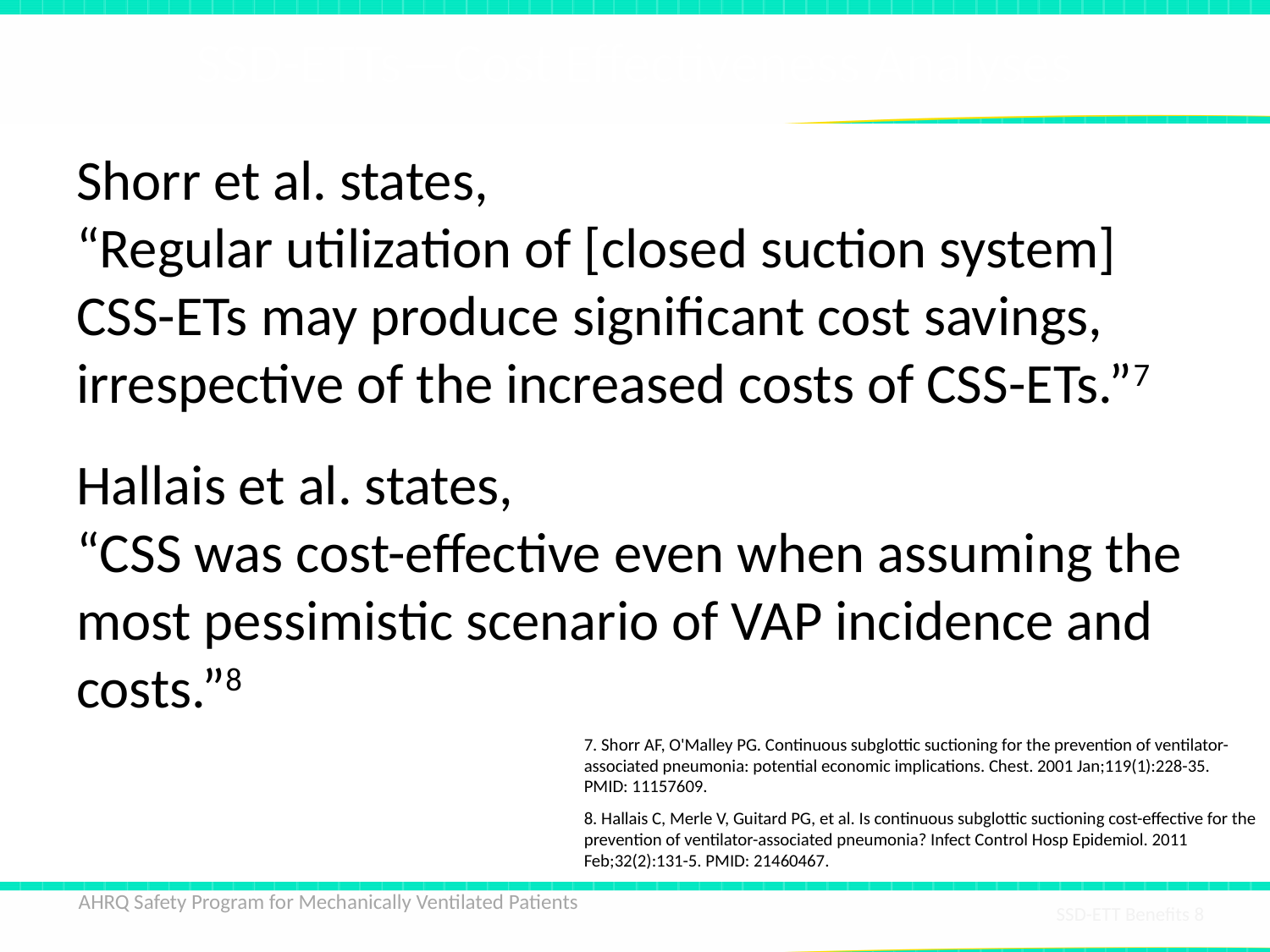

# SSD-ETTs—Cost Effectiveness Analyses
Shorr et al. states,
“Regular utilization of [closed suction system] CSS-ETs may produce significant cost savings, irrespective of the increased costs of CSS-ETs.”7

Hallais et al. states,
“CSS was cost-effective even when assuming the most pessimistic scenario of VAP incidence and costs.”8
7. Shorr AF, O'Malley PG. Continuous subglottic suctioning for the prevention of ventilator-associated pneumonia: potential economic implications. Chest. 2001 Jan;119(1):228-35. PMID: 11157609.
8. Hallais C, Merle V, Guitard PG, et al. Is continuous subglottic suctioning cost-effective for the prevention of ventilator-associated pneumonia? Infect Control Hosp Epidemiol. 2011 Feb;32(2):131-5. PMID: 21460467.